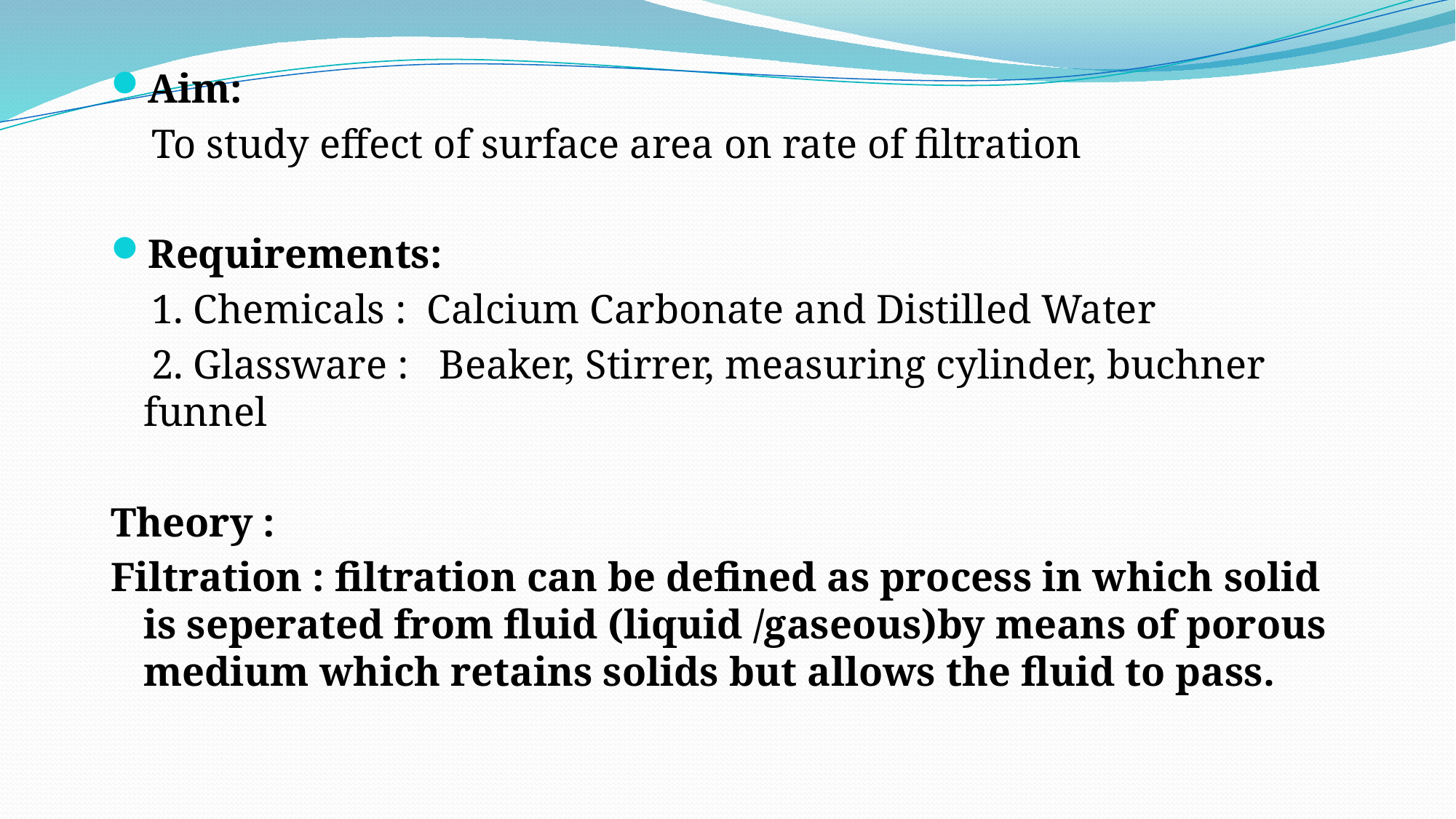

Aim:
    To study effect of surface area on rate of filtration

Requirements:
    1. Chemicals :  Calcium Carbonate and Distilled Water
    2. Glassware :   Beaker, Stirrer, measuring cylinder, buchner funnel

Theory :
Filtration : filtration can be defined as process in which solid is seperated from fluid (liquid /gaseous)by means of porous medium which retains solids but allows the fluid to pass.